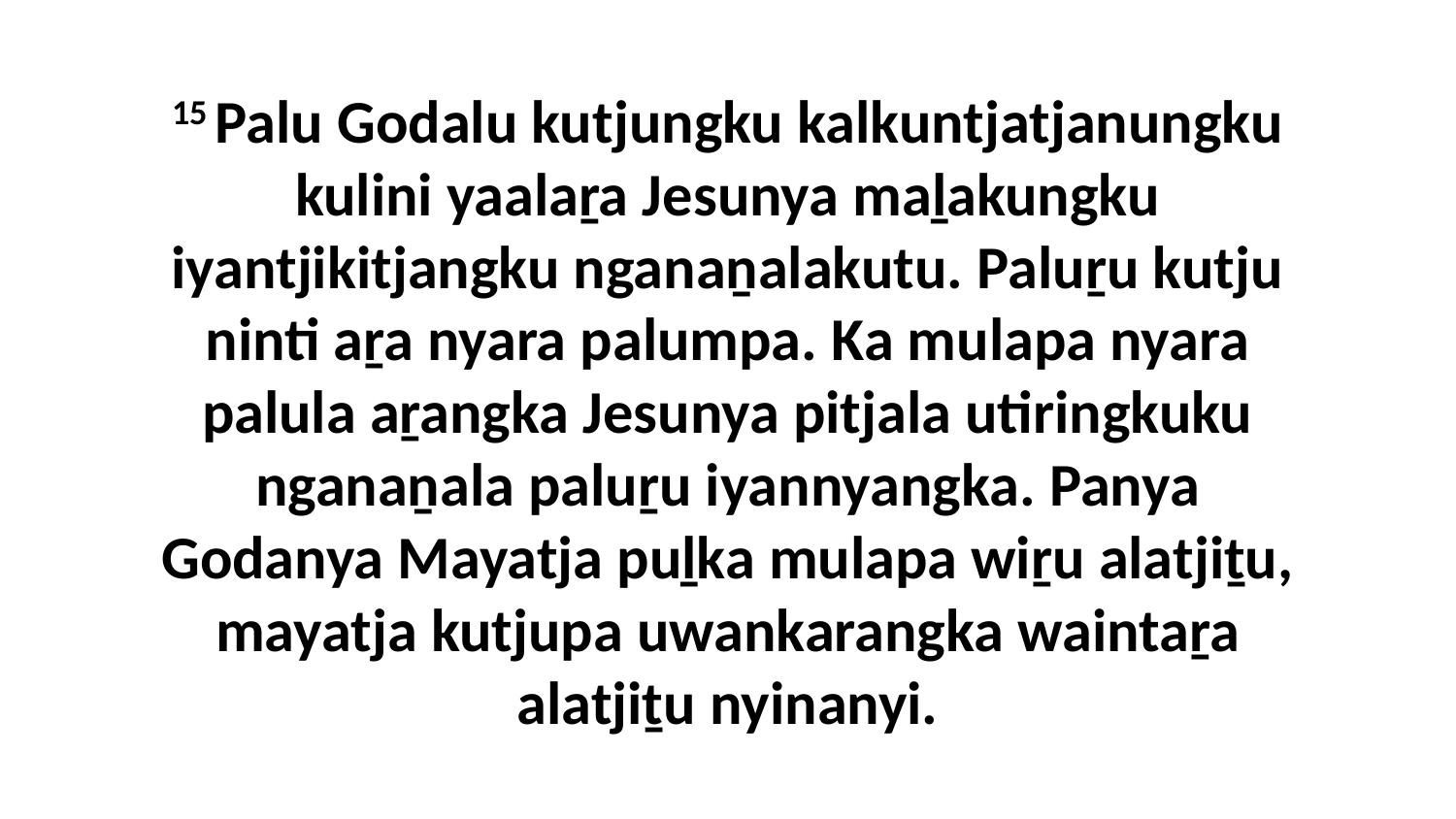

15 Palu Godalu kutjungku kalkuntjatjanungku kulini yaalaṟa Jesunya maḻakungku iyantjikitjangku nganaṉalakutu. Paluṟu kutju ninti aṟa nyara palumpa. Ka mulapa nyara palula aṟangka Jesunya pitjala utiringkuku nganaṉala paluṟu iyannyangka. Panya Godanya Mayatja puḻka mulapa wiṟu alatjiṯu, mayatja kutjupa uwankarangka waintaṟa alatjiṯu nyinanyi.